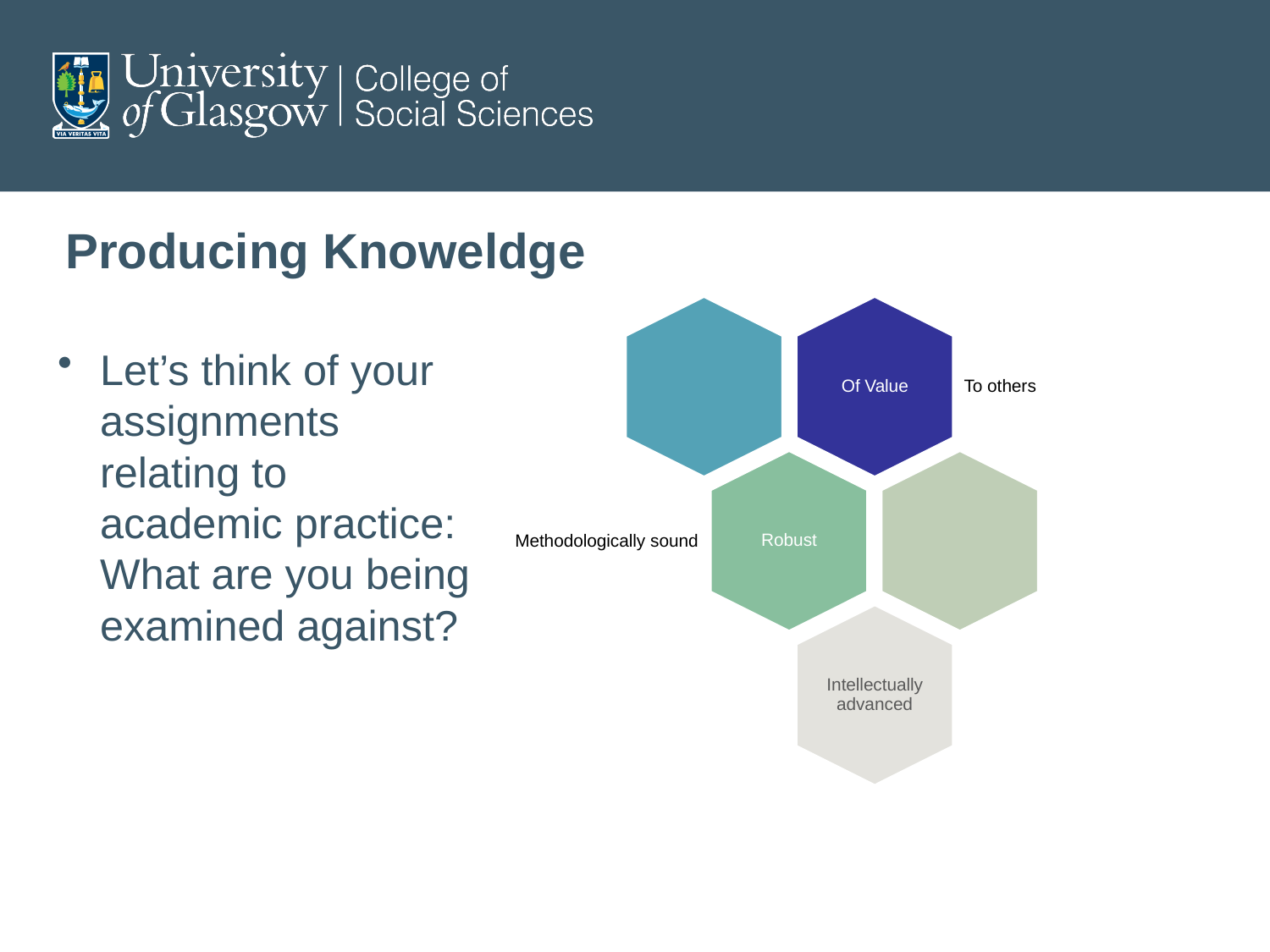

# Producing Knoweldge
Of Value
To others

Robust
Methodologically sound

Intellectually advanced

Let’s think of your assignments relating to academic practice: What are you being examined against?